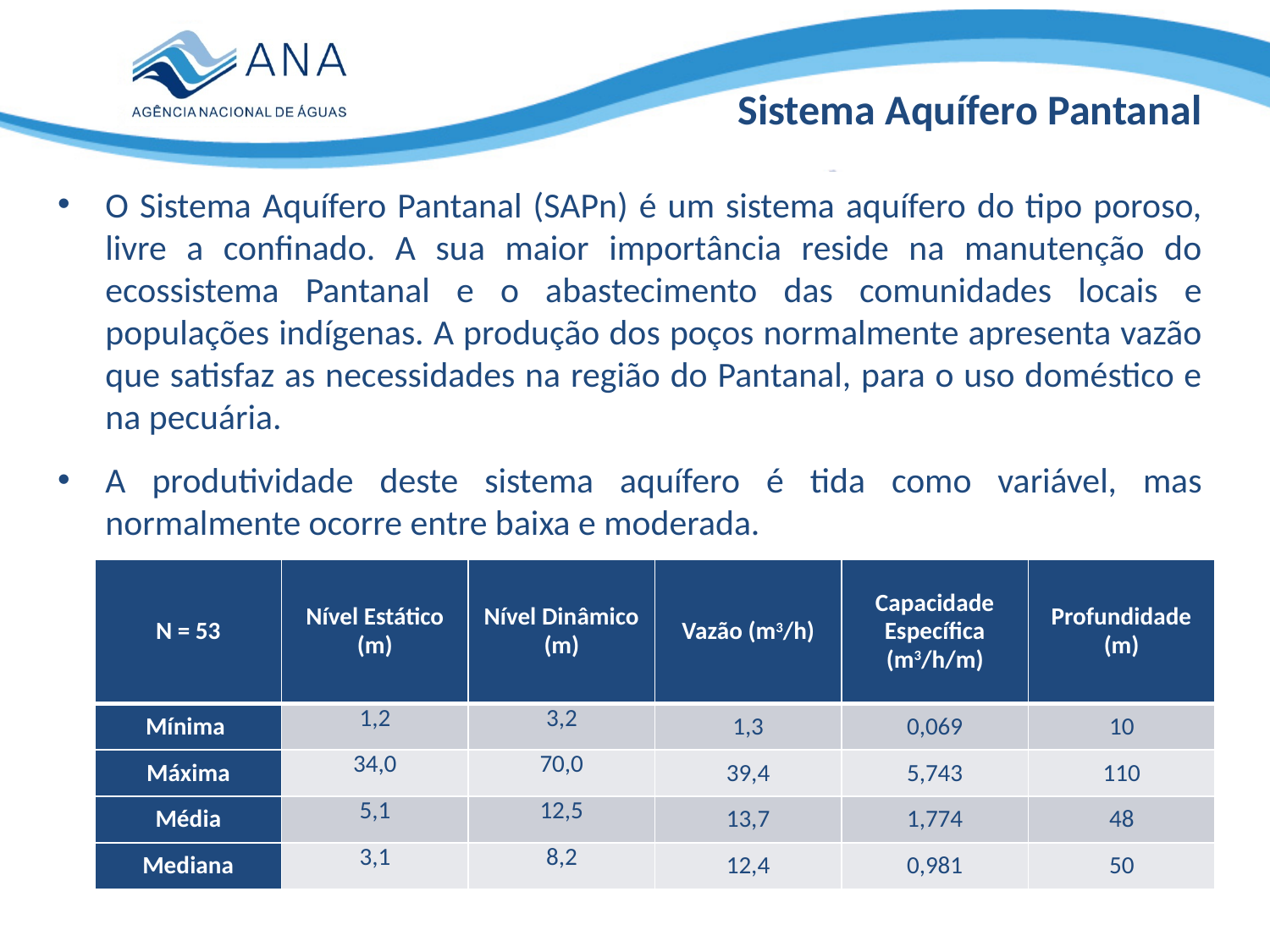

Sistema Aquífero Pantanal
O Sistema Aquífero Pantanal (SAPn) é um sistema aquífero do tipo poroso, livre a confinado. A sua maior importância reside na manutenção do ecossistema Pantanal e o abastecimento das comunidades locais e populações indígenas. A produção dos poços normalmente apresenta vazão que satisfaz as necessidades na região do Pantanal, para o uso doméstico e na pecuária.
A produtividade deste sistema aquífero é tida como variável, mas normalmente ocorre entre baixa e moderada.

| N = 53 | Nível Estático (m) | Nível Dinâmico (m) | Vazão (m3/h) | Capacidade Específica (m3/h/m) | Profundidade (m) |
| --- | --- | --- | --- | --- | --- |
| Mínima | 1,2 | 3,2 | 1,3 | 0,069 | 10 |
| Máxima | 34,0 | 70,0 | 39,4 | 5,743 | 110 |
| Média | 5,1 | 12,5 | 13,7 | 1,774 | 48 |
| Mediana | 3,1 | 8,2 | 12,4 | 0,981 | 50 |